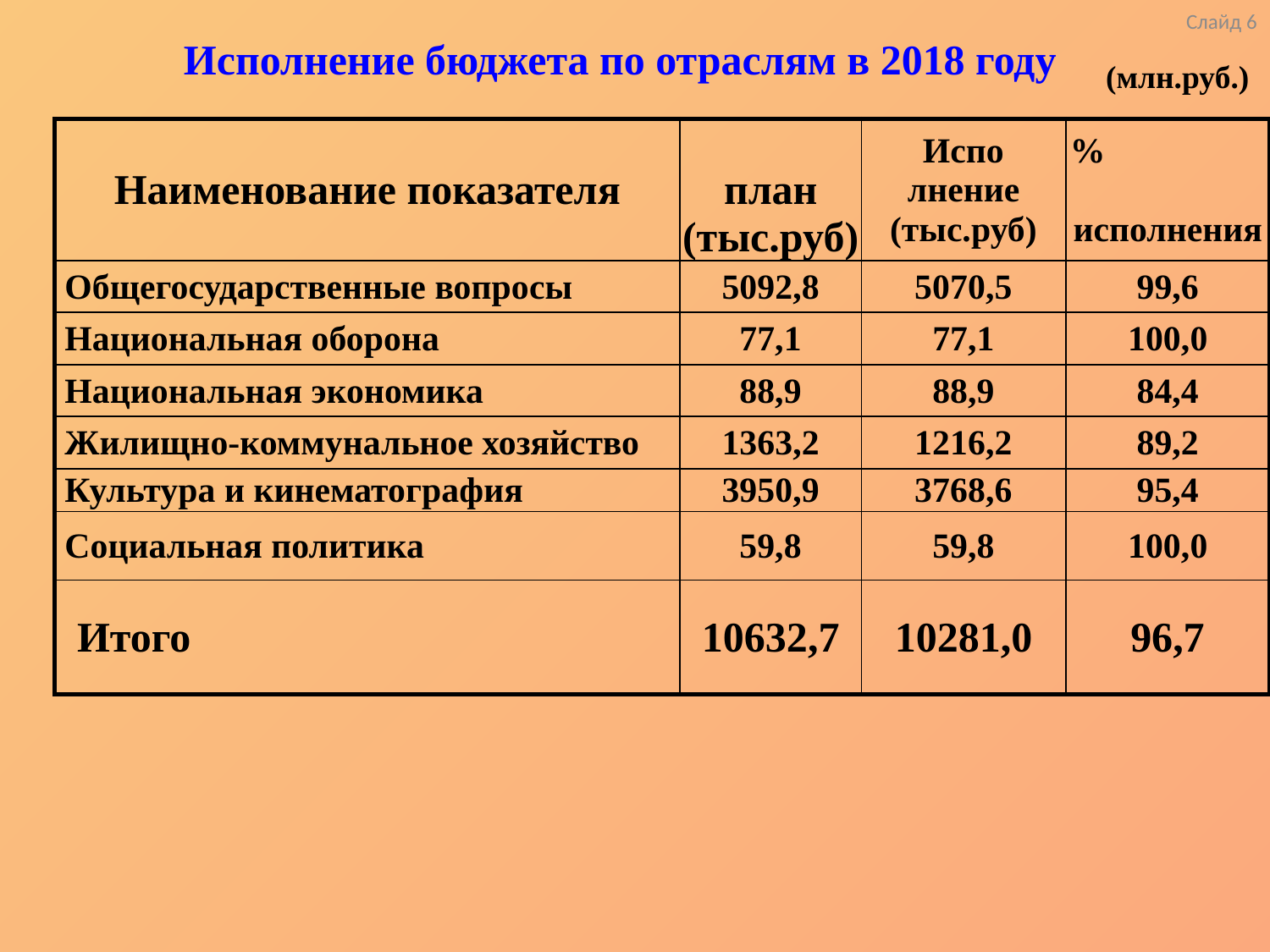

Слайд 6

Исполнение бюджета по отраслям в 2018 году

(млн.руб.)
| Наименование показателя | план (тыс.руб) | Испо лнение (тыс.руб) | % исполнения |
| --- | --- | --- | --- |
| Общегосударственные вопросы | 5092,8 | 5070,5 | 99,6 |
| Национальная оборона | 77,1 | 77,1 | 100,0 |
| Национальная экономика | 88,9 | 88,9 | 84,4 |
| Жилищно-коммунальное хозяйство | 1363,2 | 1216,2 | 89,2 |
| Культура и кинематография | 3950,9 | 3768,6 | 95,4 |
| Социальная политика | 59,8 | 59,8 | 100,0 |
| Итого | 10632,7 | 10281,0 | 96,7 |